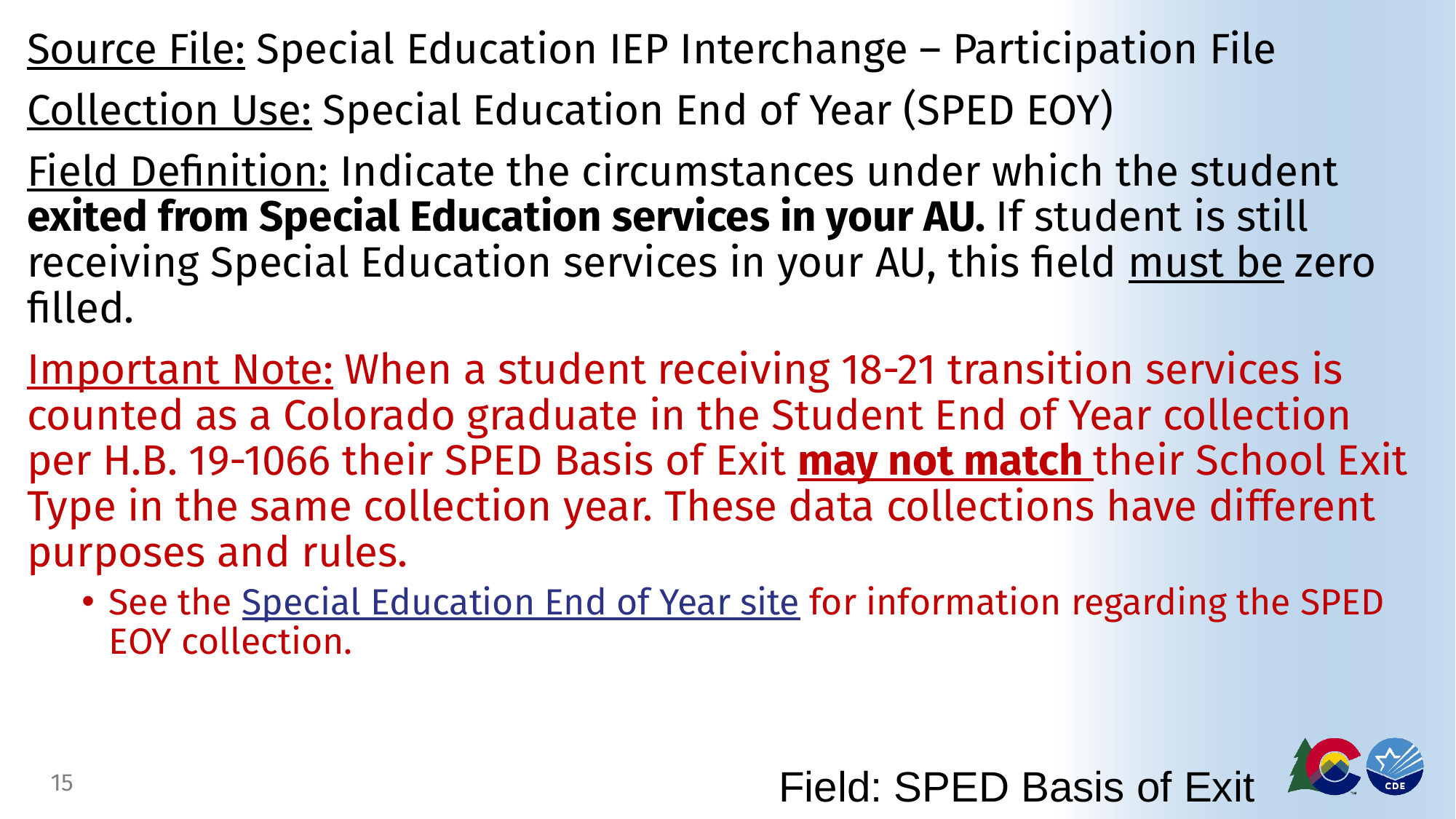

Source File: Special Education IEP Interchange – Participation File
Collection Use: Special Education End of Year (SPED EOY)
Field Definition: Indicate the circumstances under which the student exited from Special Education services in your AU. If student is still receiving Special Education services in your AU, this field must be zero filled.
Important Note: When a student receiving 18-21 transition services is counted as a Colorado graduate in the Student End of Year collection per H.B. 19-1066 their SPED Basis of Exit may not match their School Exit Type in the same collection year. These data collections have different purposes and rules.
See the Special Education End of Year site for information regarding the SPED EOY collection.
# Field: SPED Basis of Exit
15